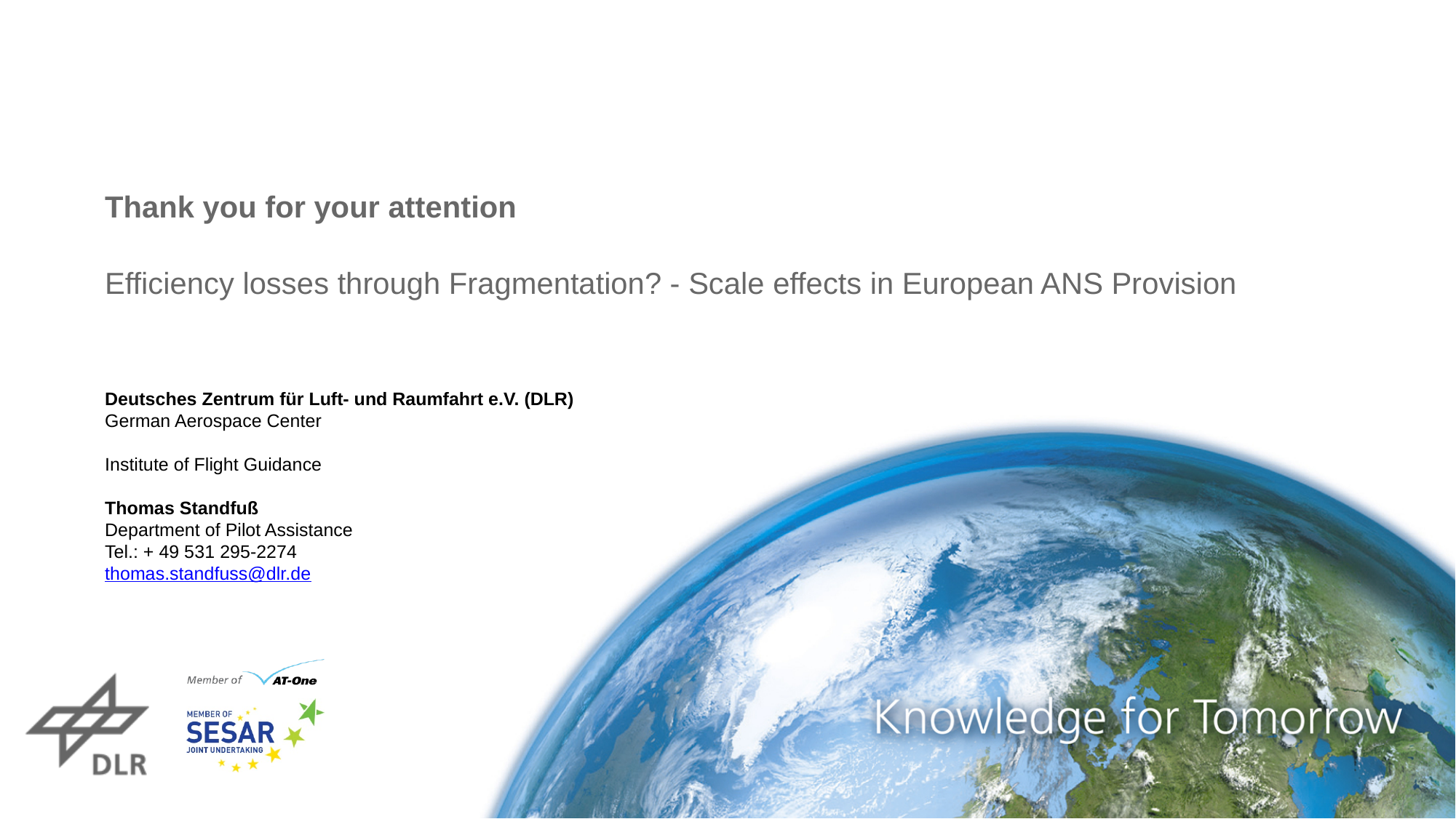

# Thank you for your attention Efficiency losses through Fragmentation? - Scale effects in European ANS Provision Deutsches Zentrum für Luft- und Raumfahrt e.V. (DLR) German Aerospace Center Institute of Flight Guidance Thomas Standfuß Department of Pilot Assistance Tel.: + 49 531 295-2274 thomas.standfuss@dlr.de